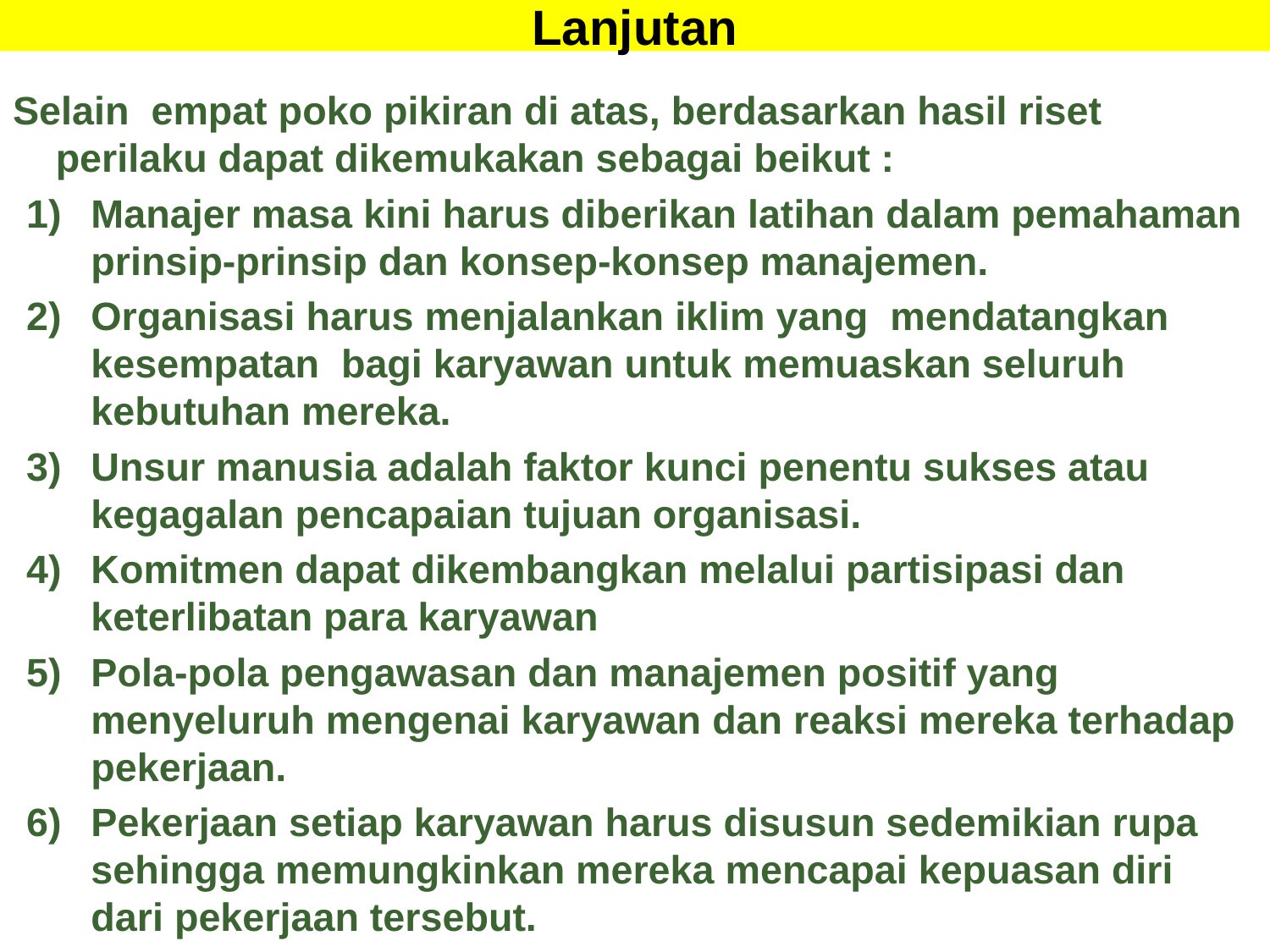

# Lanjutan
Selain  empat poko pikiran di atas, berdasarkan hasil riset perilaku dapat dikemukakan sebagai beikut :
Manajer masa kini harus diberikan latihan dalam pemahaman prinsip-prinsip dan konsep-konsep manajemen.
Organisasi harus menjalankan iklim yang  mendatangkan kesempatan  bagi karyawan untuk memuaskan seluruh kebutuhan mereka.
Unsur manusia adalah faktor kunci penentu sukses atau kegagalan pencapaian tujuan organisasi.
Komitmen dapat dikembangkan melalui partisipasi dan keterlibatan para karyawan
Pola-pola pengawasan dan manajemen positif yang menyeluruh mengenai karyawan dan reaksi mereka terhadap pekerjaan.
Pekerjaan setiap karyawan harus disusun sedemikian rupa sehingga memungkinkan mereka mencapai kepuasan diri dari pekerjaan tersebut.